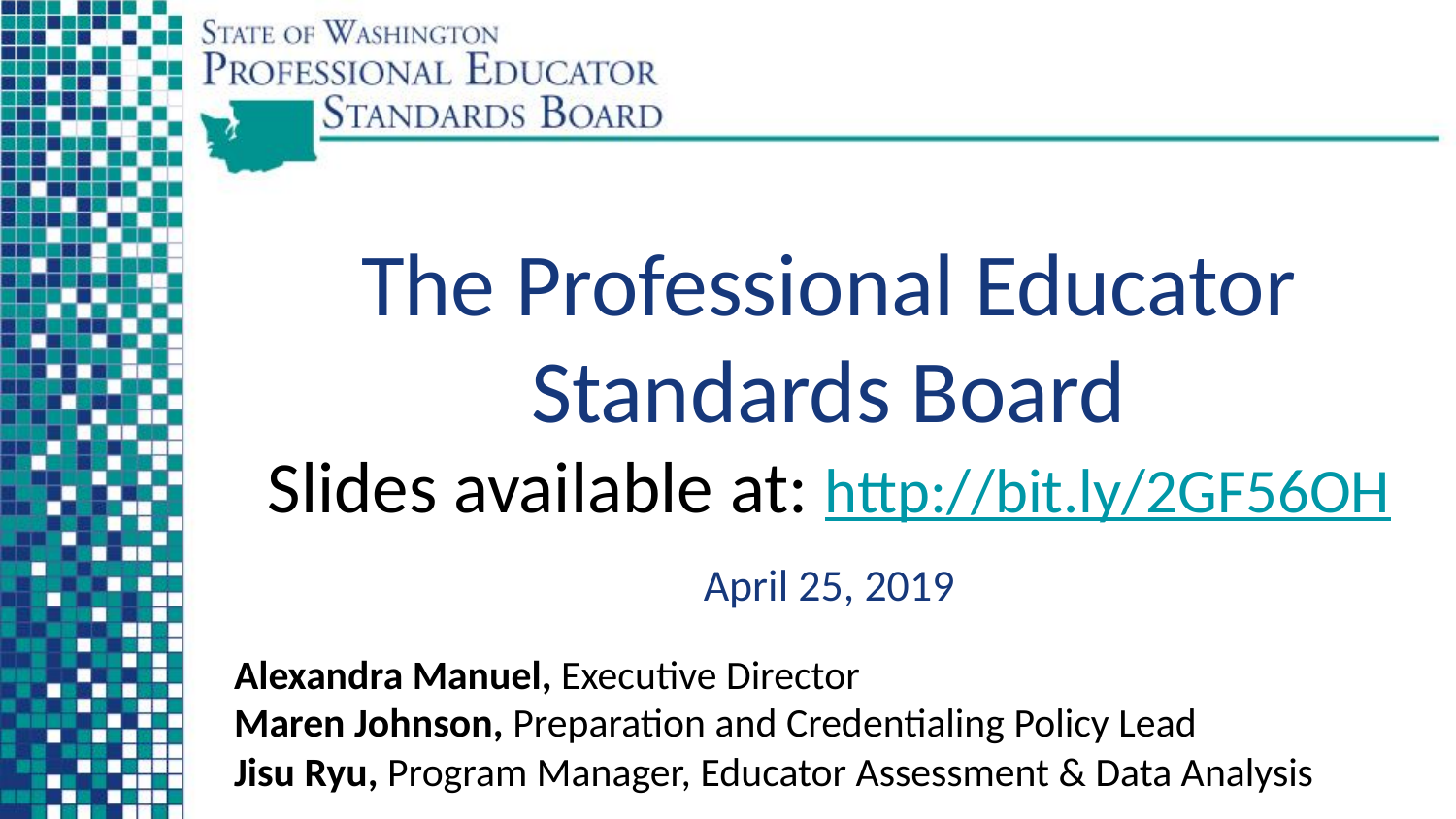

# The Professional Educator Standards Board
Slides available at: http://bit.ly/2GF56OH
April 25, 2019
Alexandra Manuel, Executive Director
Maren Johnson, Preparation and Credentialing Policy Lead
Jisu Ryu, Program Manager, Educator Assessment & Data Analysis